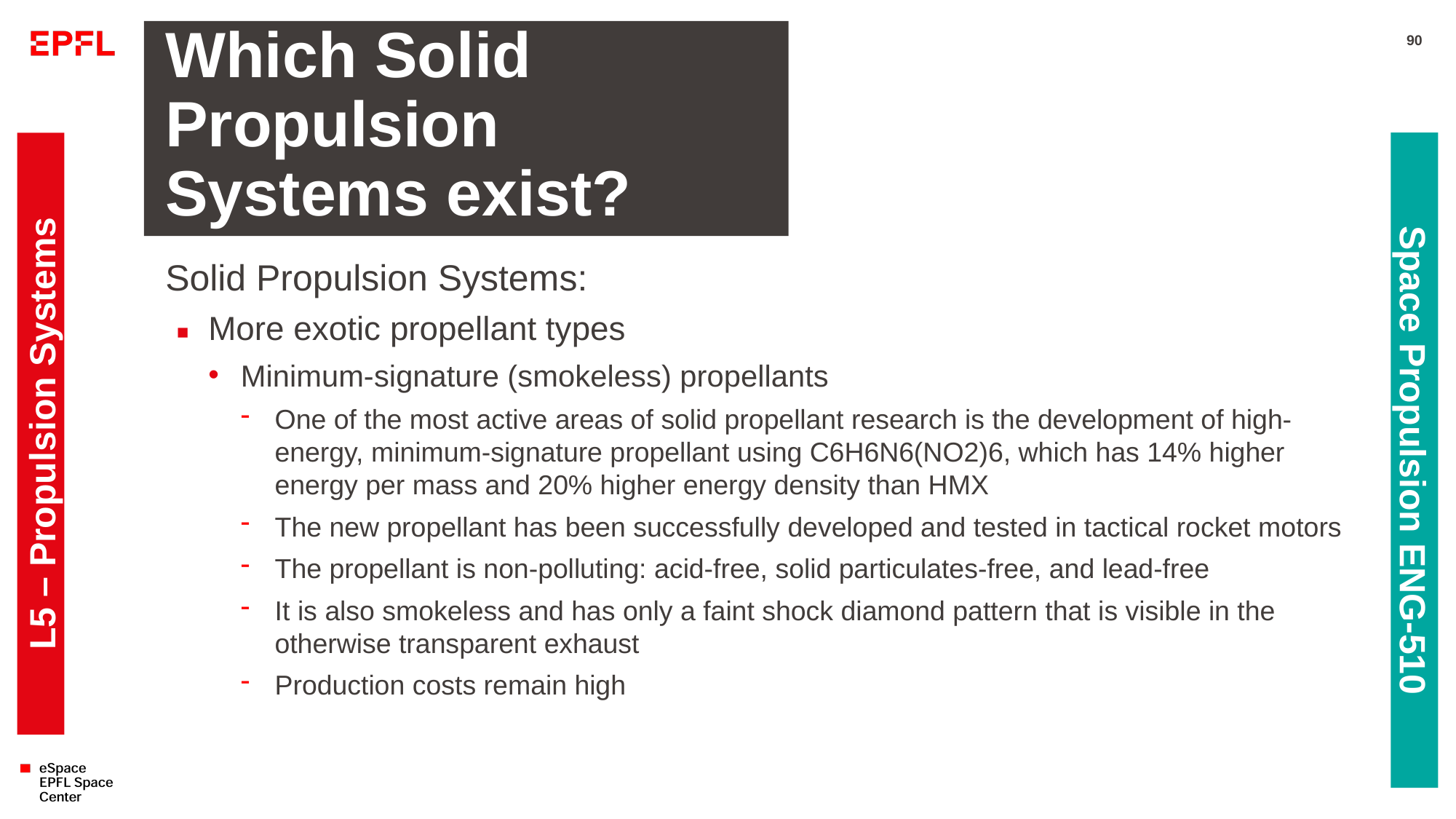

# Which Solid Propulsion Systems exist?
90
Solid Propulsion Systems:
More exotic propellant types
Minimum-signature (smokeless) propellants
One of the most active areas of solid propellant research is the development of high-energy, minimum-signature propellant using C6H6N6(NO2)6, which has 14% higher energy per mass and 20% higher energy density than HMX
The new propellant has been successfully developed and tested in tactical rocket motors
The propellant is non-polluting: acid-free, solid particulates-free, and lead-free
It is also smokeless and has only a faint shock diamond pattern that is visible in the otherwise transparent exhaust
Production costs remain high
L5 – Propulsion Systems
Space Propulsion ENG-510